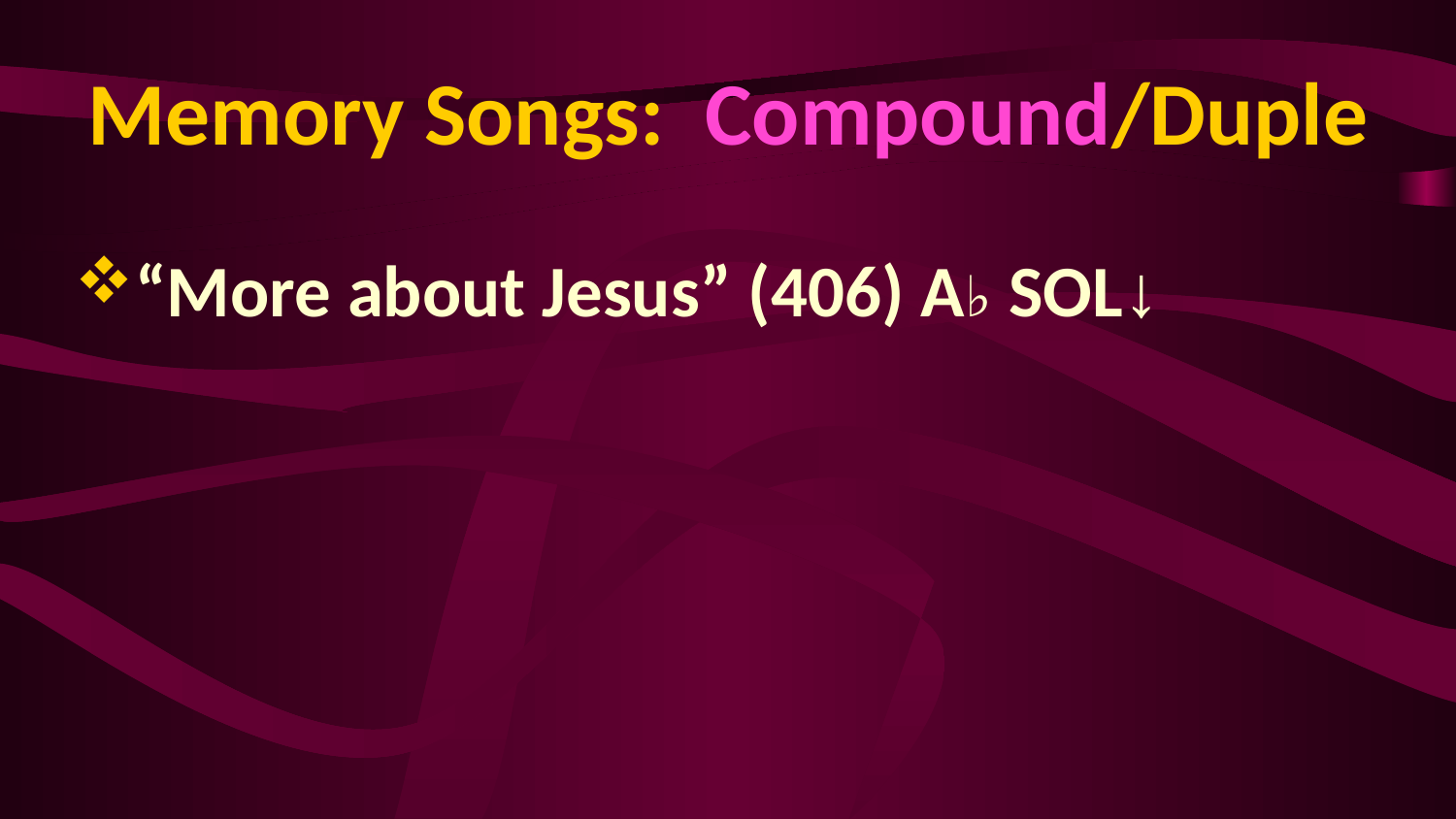

# Memory Songs:  Compound/Duple
“More about Jesus” (406) A♭ SOL↓